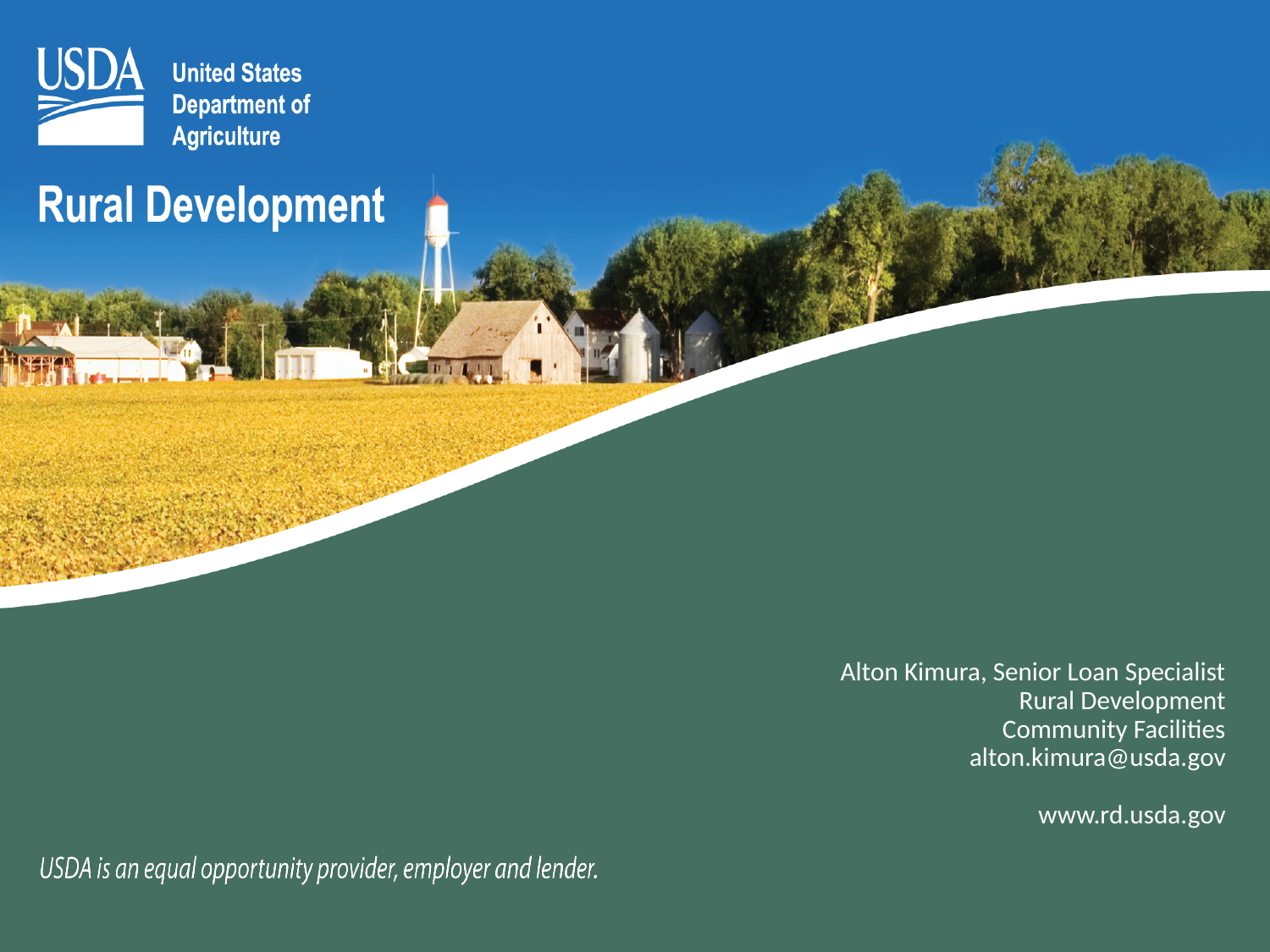

# Alton Kimura, Senior Loan Specialist Rural Development Community Facilities alton.kimura@usda.gov www.rd.usda.gov